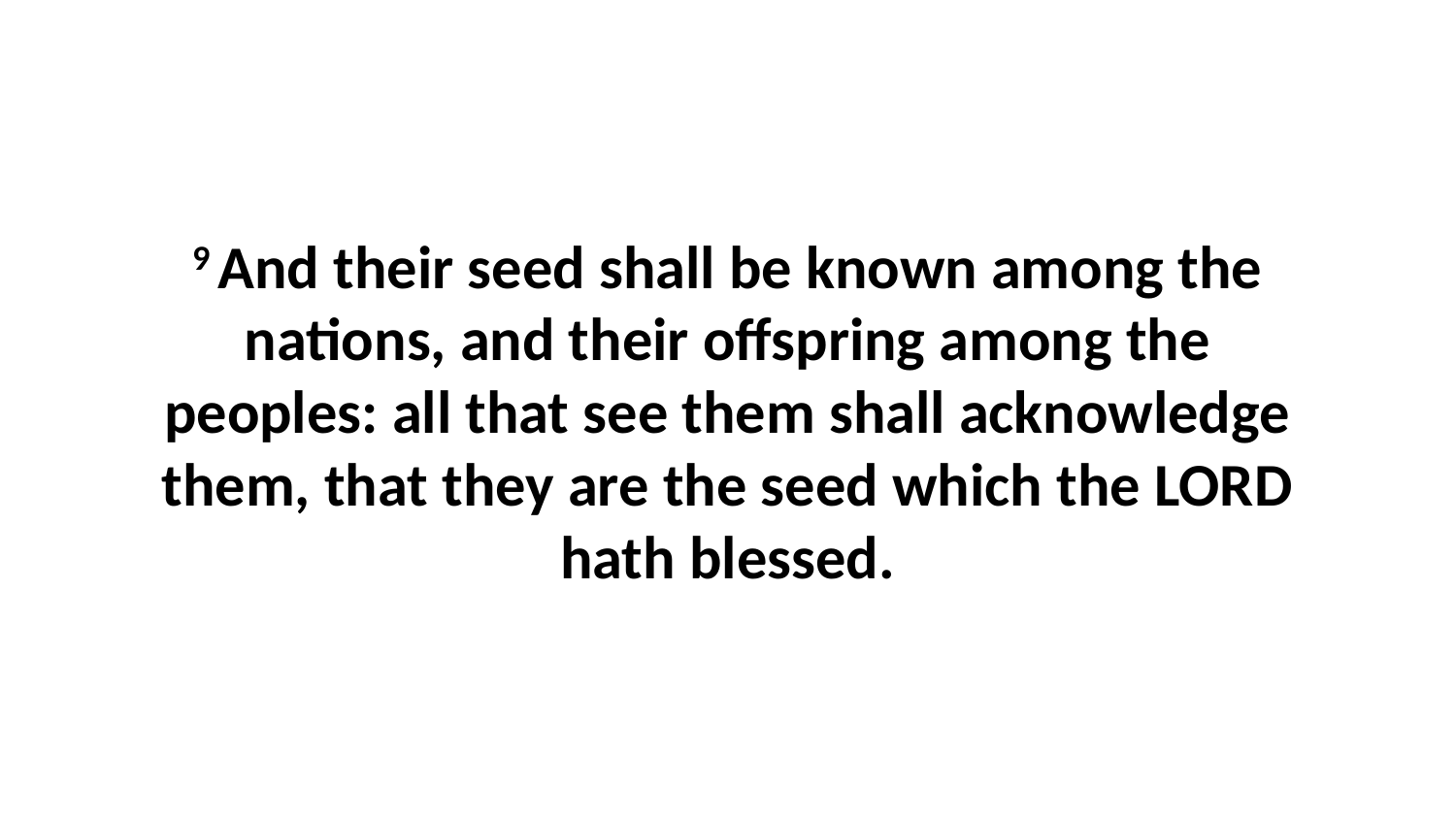

9 And their seed shall be known among the nations, and their offspring among the peoples: all that see them shall acknowledge them, that they are the seed which the LORD hath blessed.